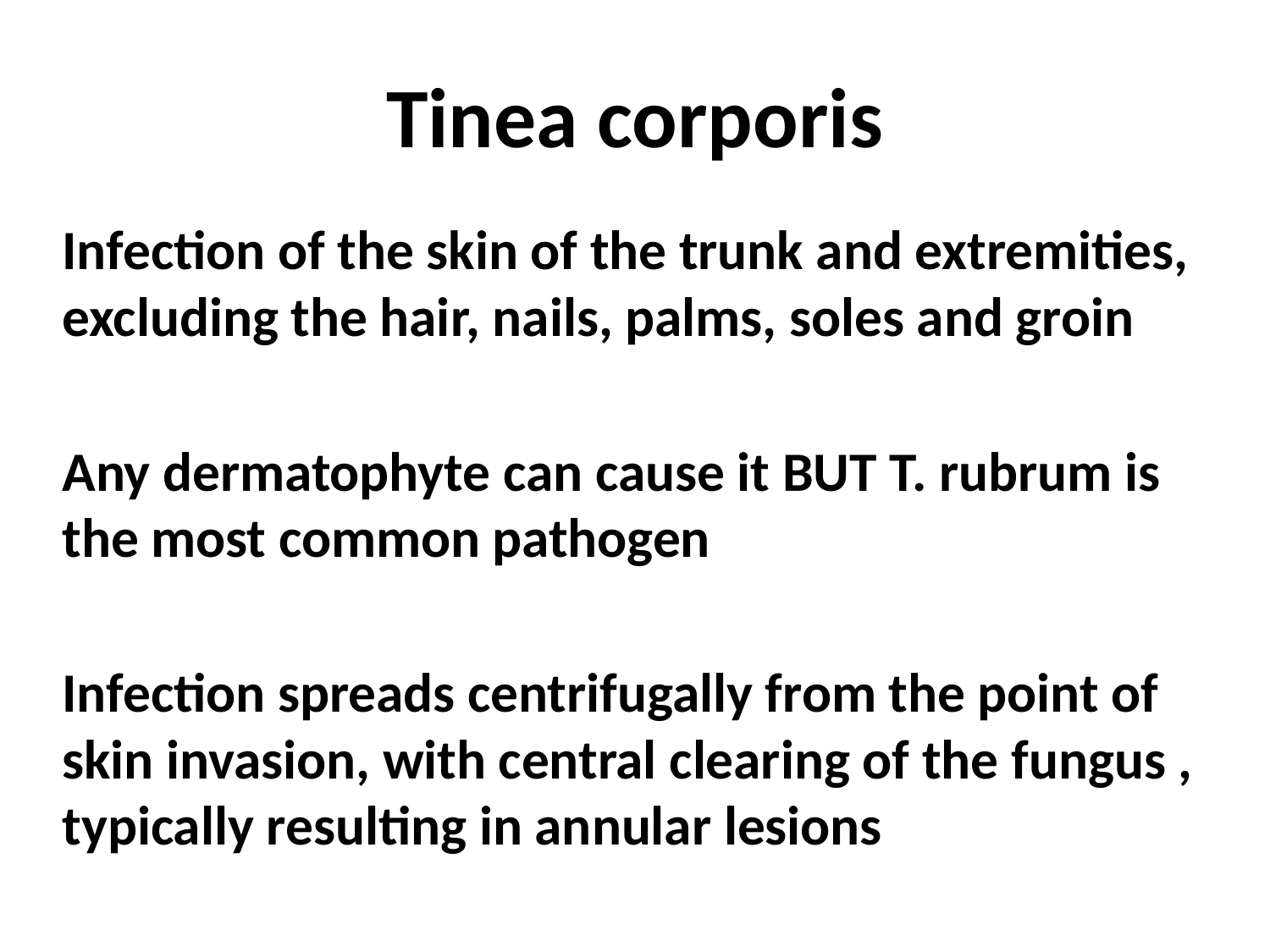

# Tinea corporis
Infection of the skin of the trunk and extremities, excluding the hair, nails, palms, soles and groin

Any dermatophyte can cause it BUT T. rubrum is the most common pathogen

 Infection spreads centrifugally from the point of skin invasion, with central clearing of the fungus , typically resulting in annular lesions